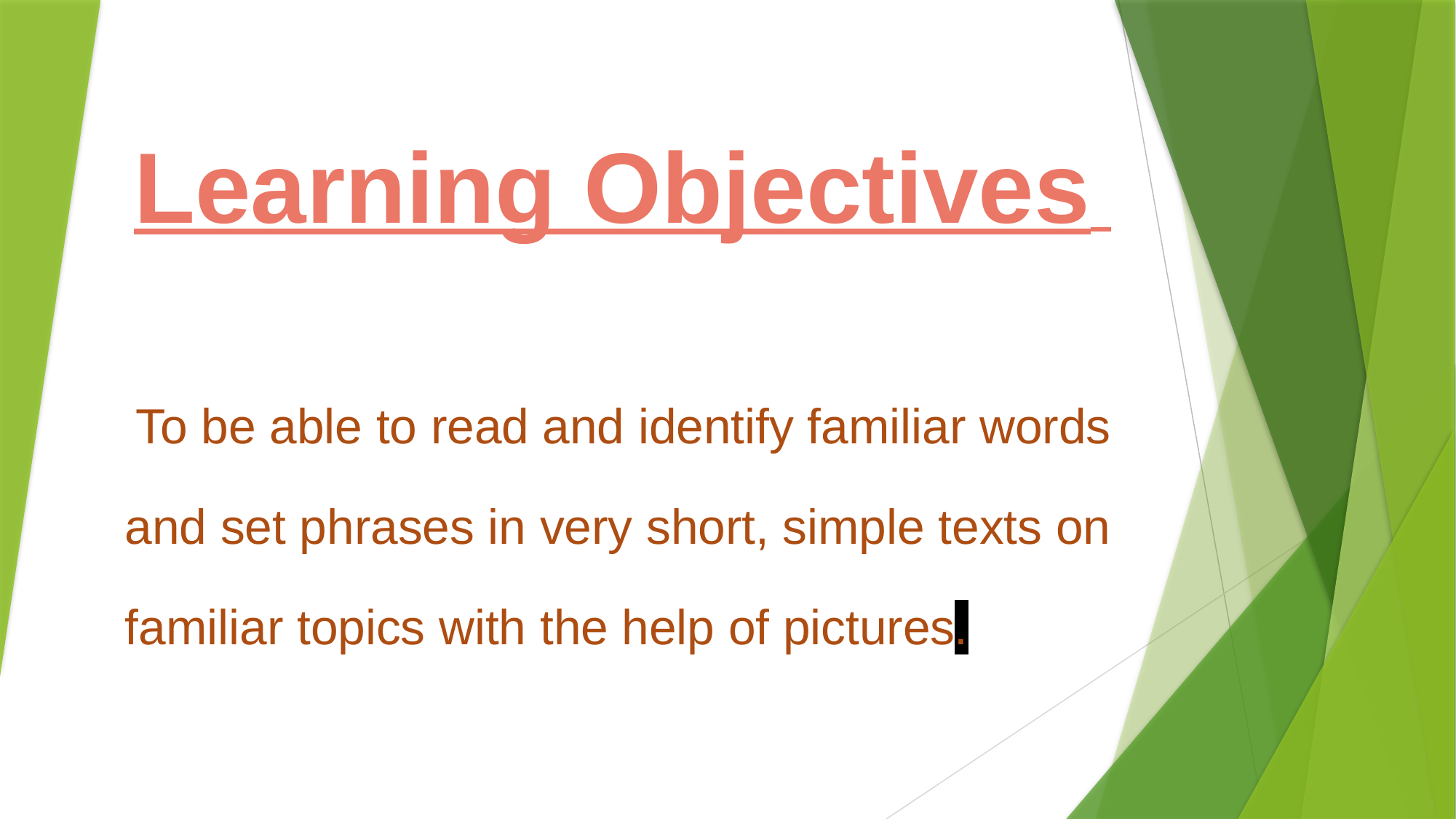

# Learning Objectives
  To be able to read and identify familiar words and set phrases in very short, simple texts on familiar topics with the help of pictures.